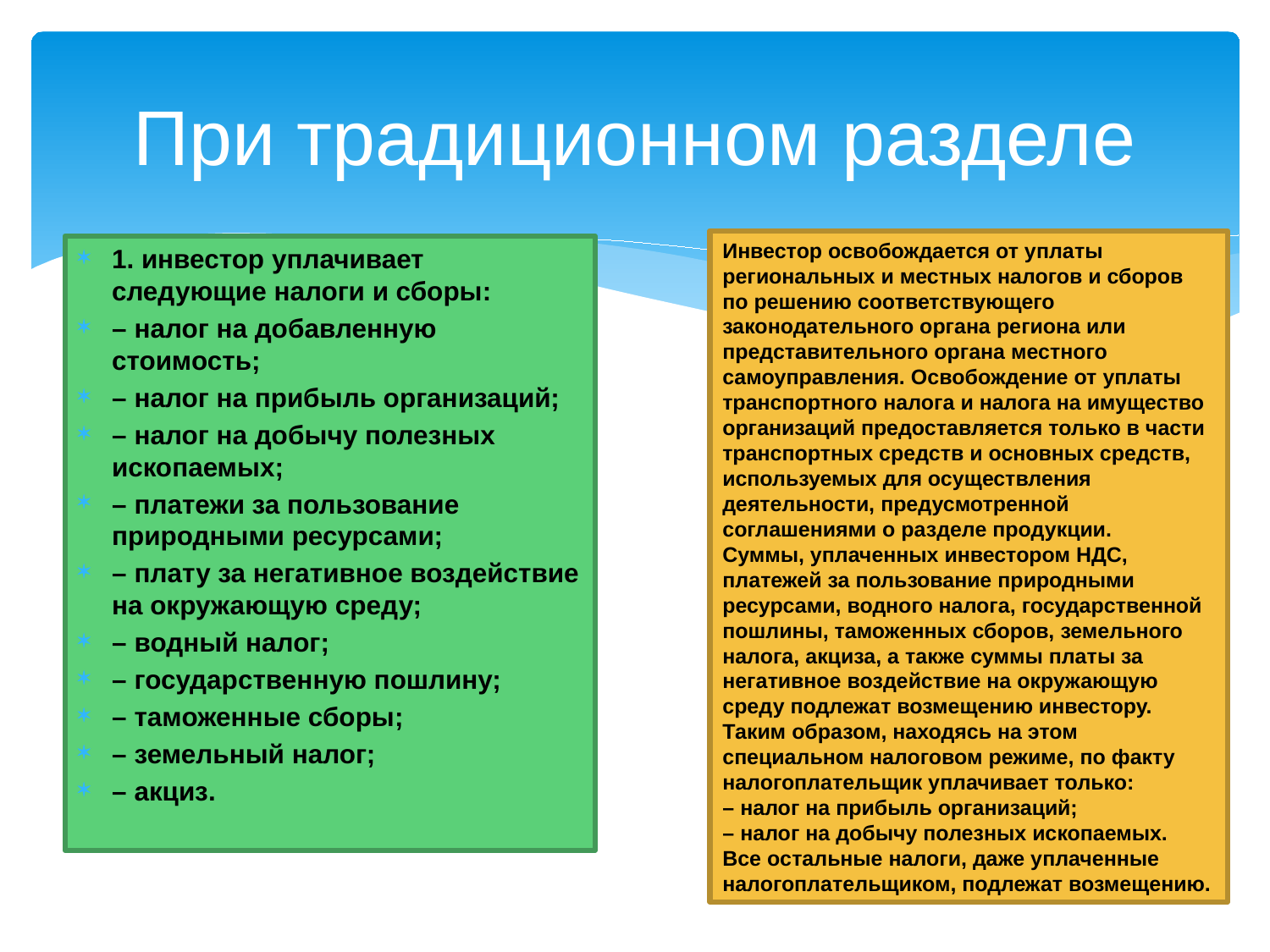

# При традиционном разделе
Инвестор освобождается от уплаты региональных и местных налогов и сборов по решению соответствующего законодательного органа региона или представительного органа местного самоуправления. Освобождение от уплаты транспортного налога и налога на имущество организаций предоставляется только в части транспортных средств и основных средств, используемых для осуществления деятельности, предусмотренной соглашениями о разделе продукции.
Суммы, уплаченных инвестором НДС, платежей за пользование природными ресурсами, водного налога, государственной пошлины, таможенных сборов, земельного налога, акциза, а также суммы платы за негативное воздействие на окружающую среду подлежат возмещению инвестору.
Таким образом, находясь на этом специальном налоговом режиме, по факту налогоплательщик уплачивает только:
– налог на прибыль организаций;
– налог на добычу полезных ископаемых.
Все остальные налоги, даже уплаченные налогоплательщиком, подлежат возмещению.
1. инвестор уплачивает следующие налоги и сборы:
– налог на добавленную стоимость;
– налог на прибыль организаций;
– налог на добычу полезных ископаемых;
– платежи за пользование природными ресурсами;
– плату за негативное воздействие на окружающую среду;
– водный налог;
– государственную пошлину;
– таможенные сборы;
– земельный налог;
– акциз.